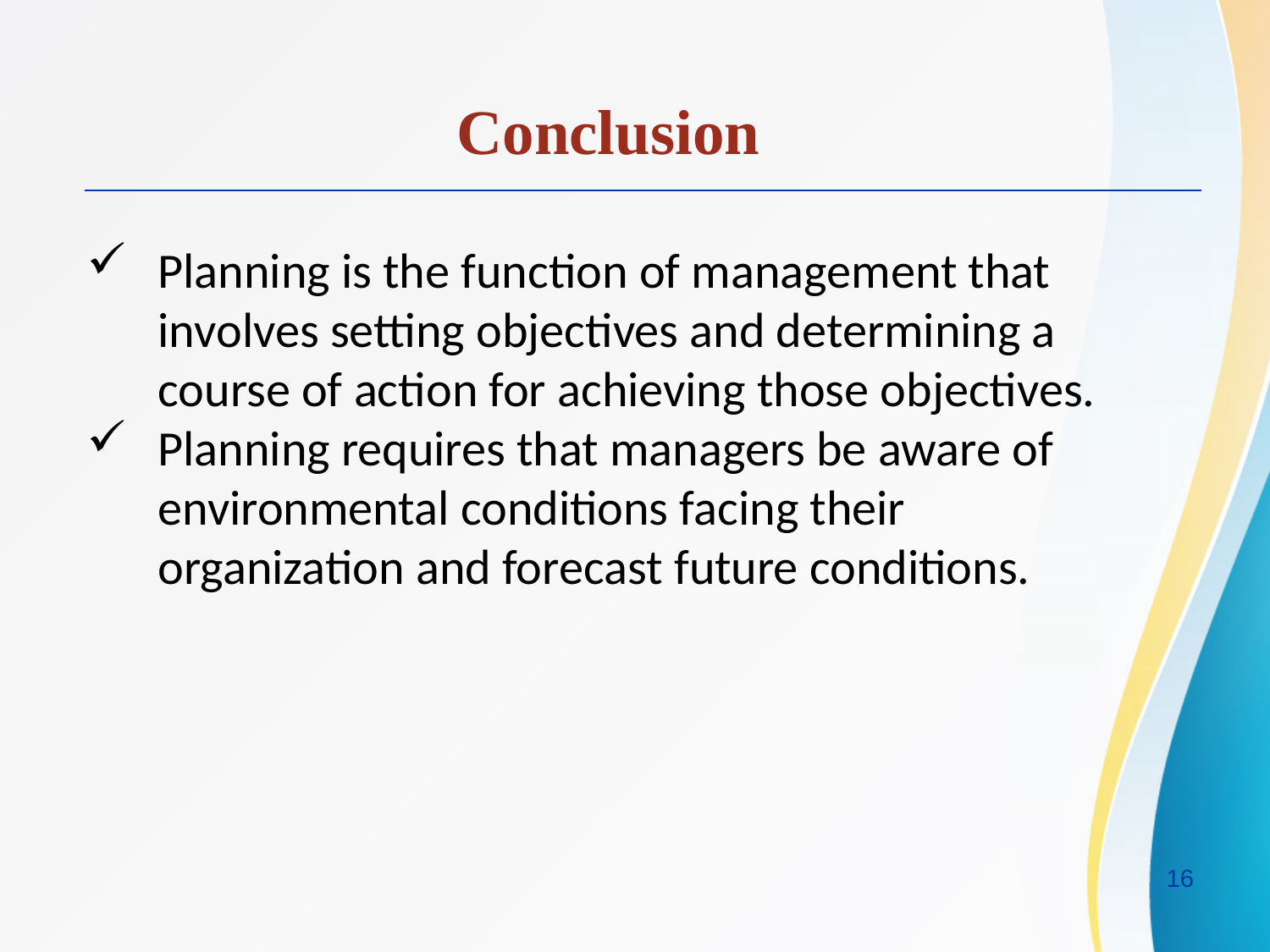

Conclusion
Planning is the function of management that involves setting objectives and determining a course of action for achieving those objectives.
Planning requires that managers be aware of environmental conditions facing their organization and forecast future conditions.
16